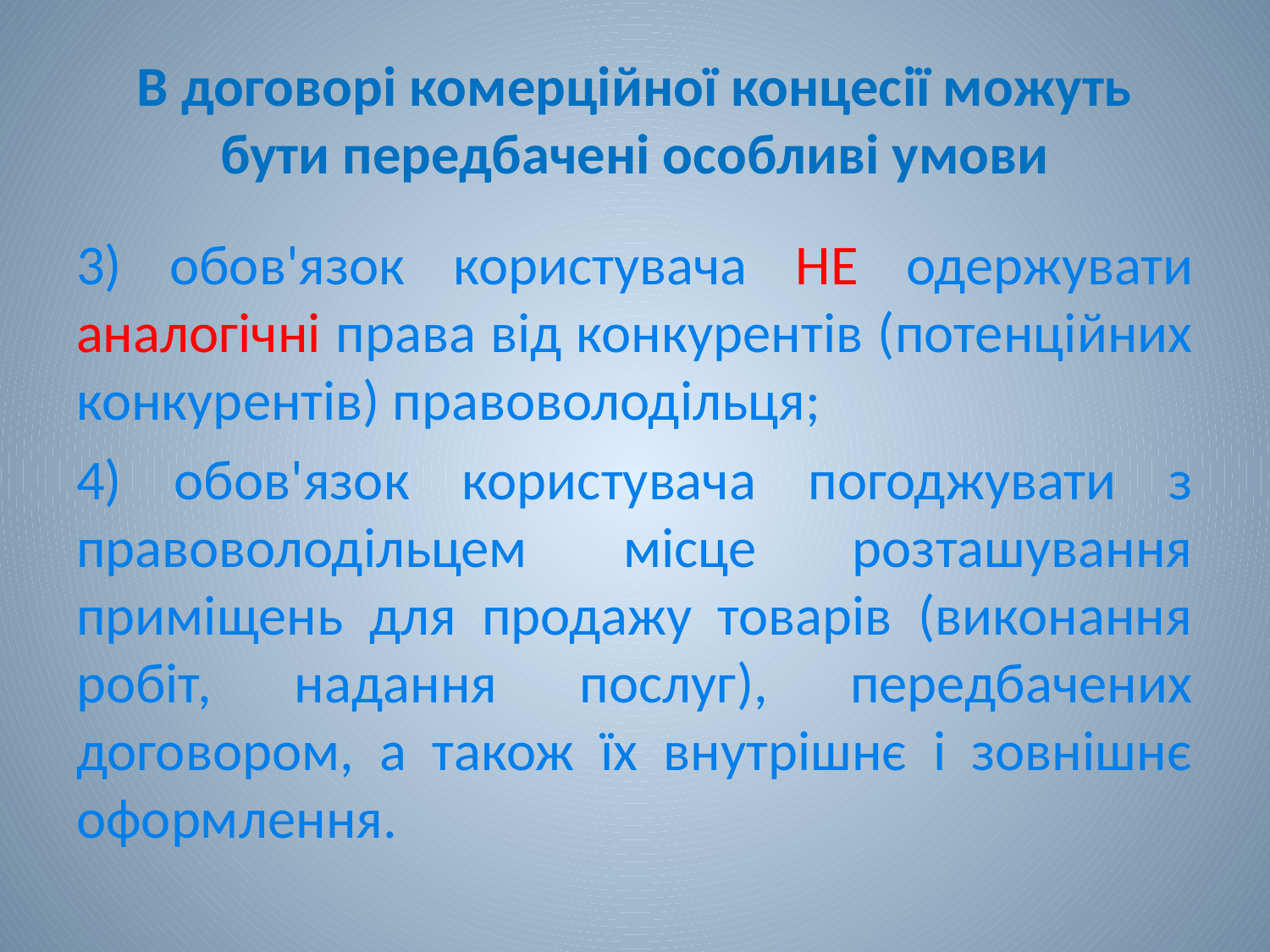

# В договорі комерційної концесії можуть бути передбачені особливі умови
3) обов'язок користувача НЕ одержувати аналогічні права від конкурентів (потенційних конкурентів) правоволодільця;
4) обов'язок користувача погоджувати з правоволодільцем місце розташування приміщень для продажу товарів (виконання робіт, надання послуг), передбачених договором, а також їх внутрішнє і зовнішнє оформлення.